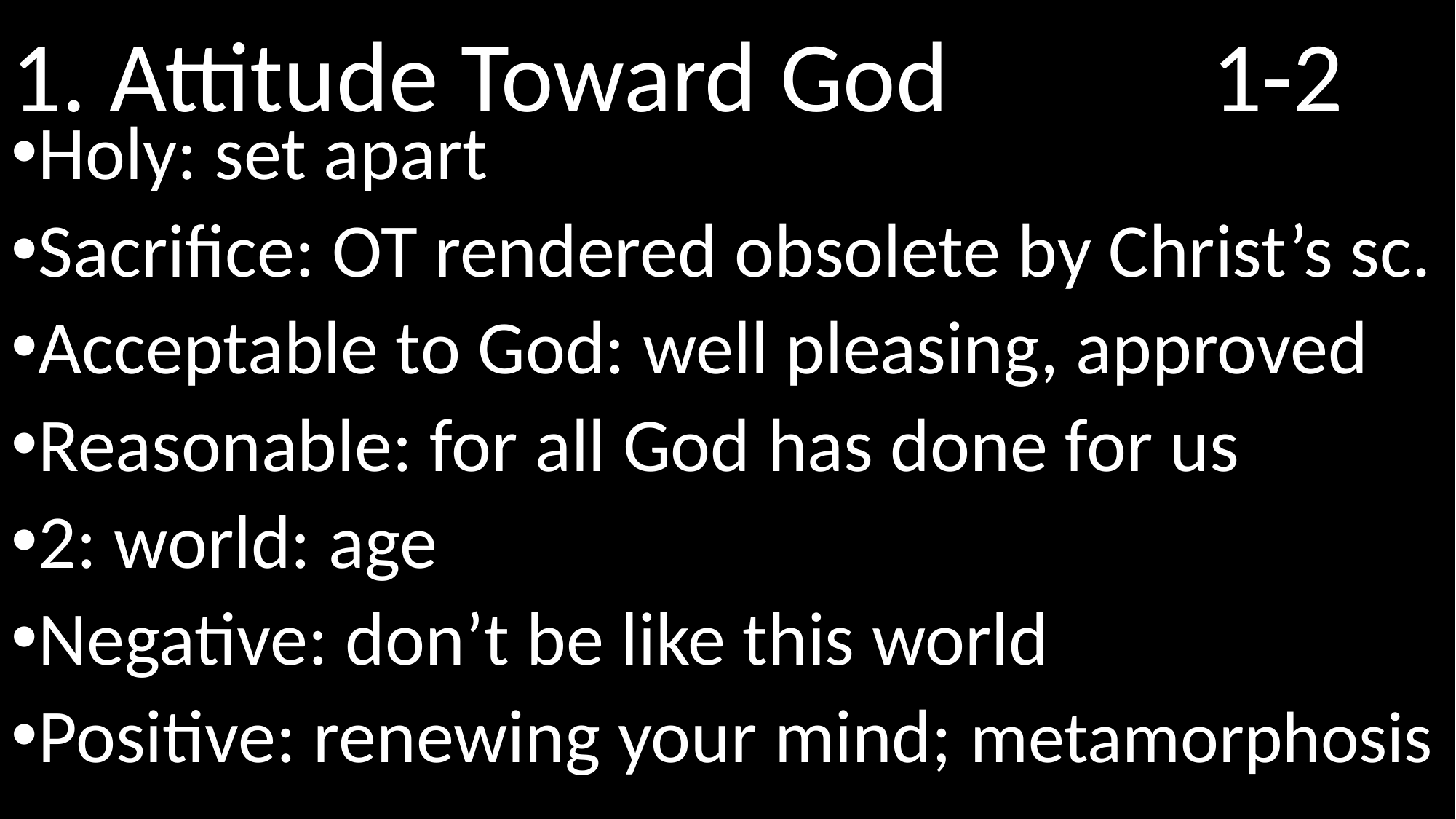

# 1. Attitude Toward God			1-2
Holy: set apart
Sacrifice: OT rendered obsolete by Christ’s sc.
Acceptable to God: well pleasing, approved
Reasonable: for all God has done for us
2: world: age
Negative: don’t be like this world
Positive: renewing your mind; metamorphosis